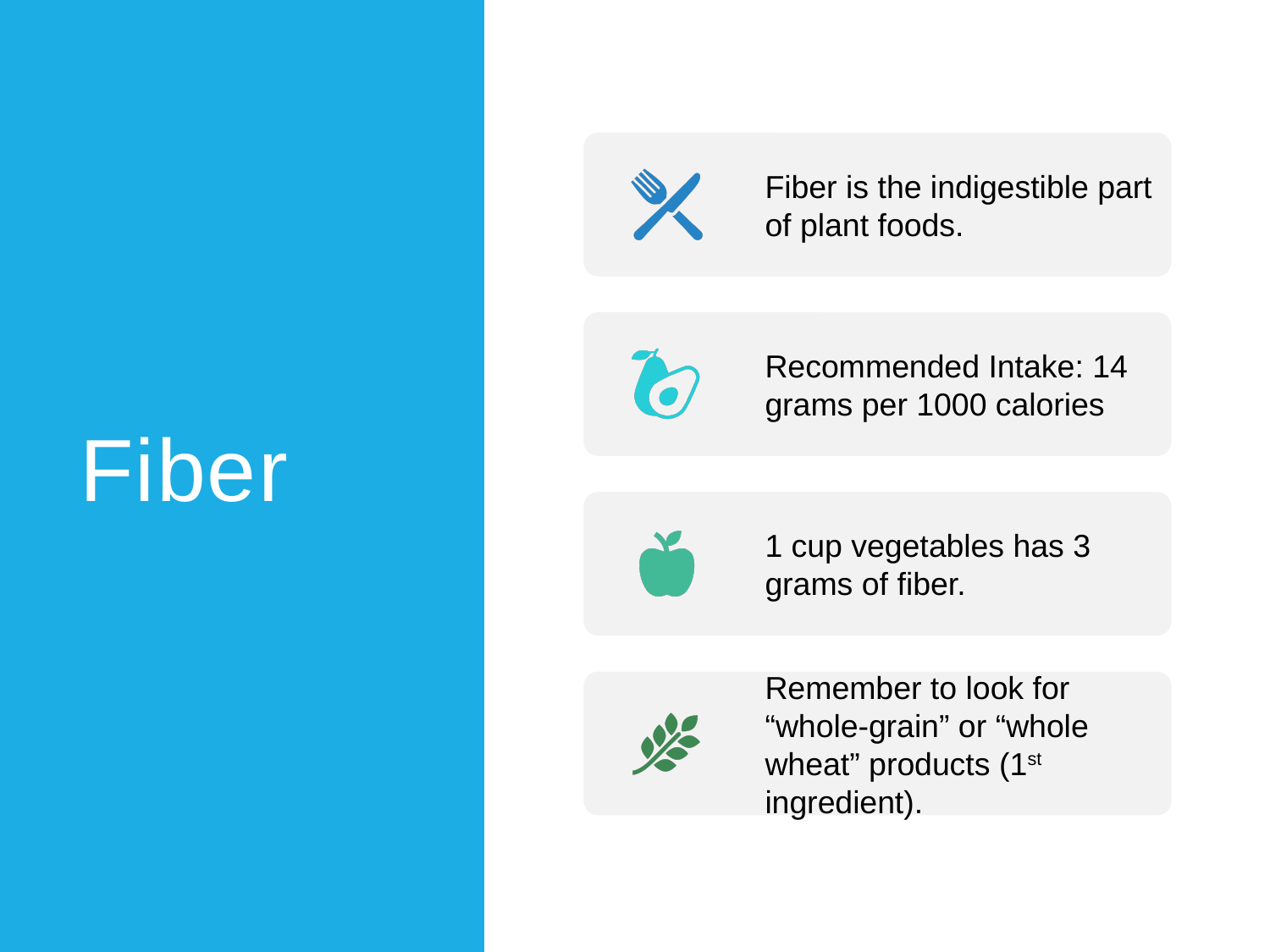

Fiber
Fiber is the indigestible part of plant foods.
Recommended Intake: 14 grams per 1000 calories
1 cup vegetables has 3 grams of fiber.
Remember to look for “whole-grain” or “whole wheat” products (1st ingredient).